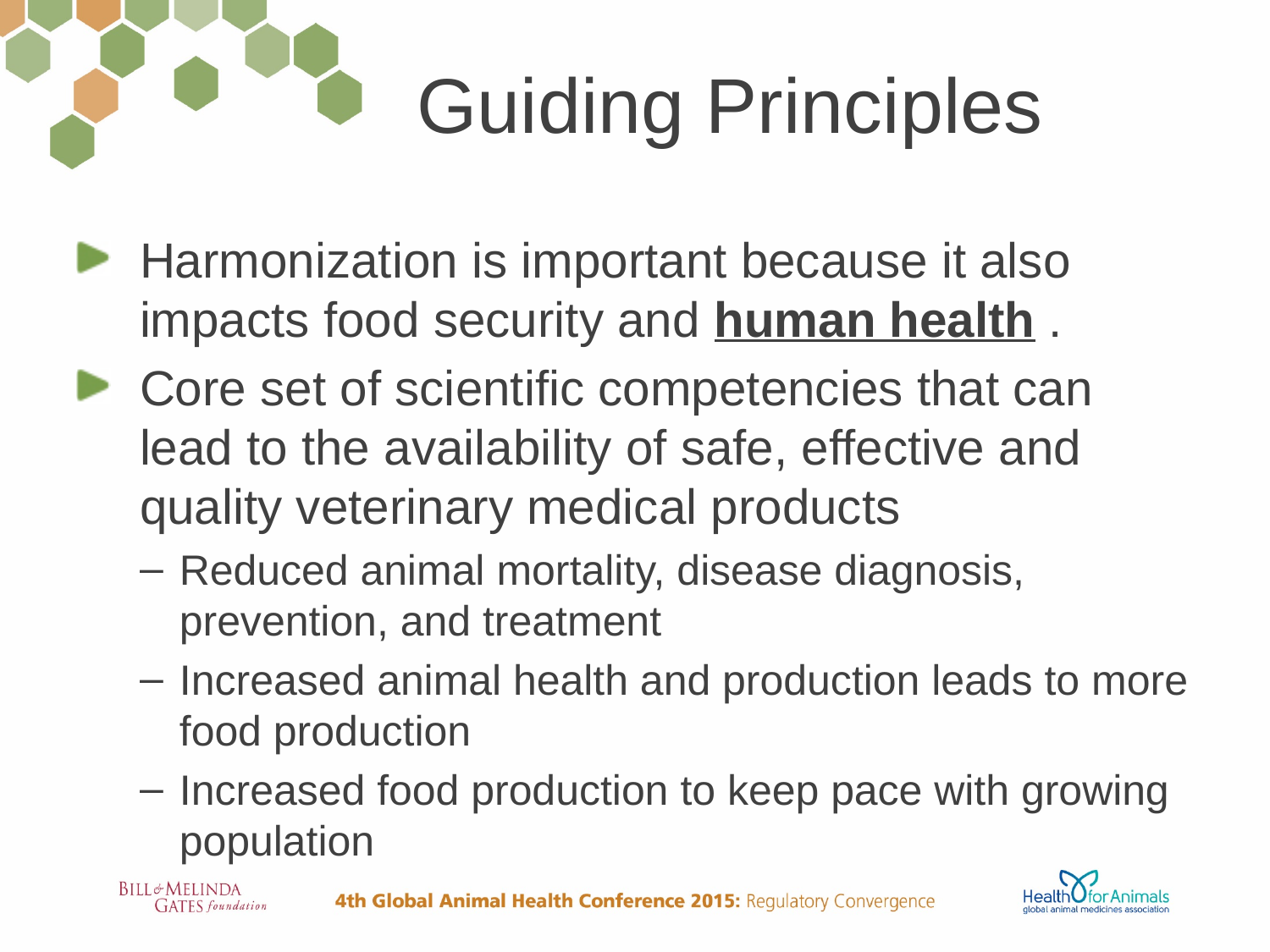

# Guiding Principles
Harmonization is important because it also impacts food security and human health .
Core set of scientific competencies that can lead to the availability of safe, effective and quality veterinary medical products
Reduced animal mortality, disease diagnosis,  prevention, and treatment
Increased animal health and production leads to more food production
Increased food production to keep pace with growing population